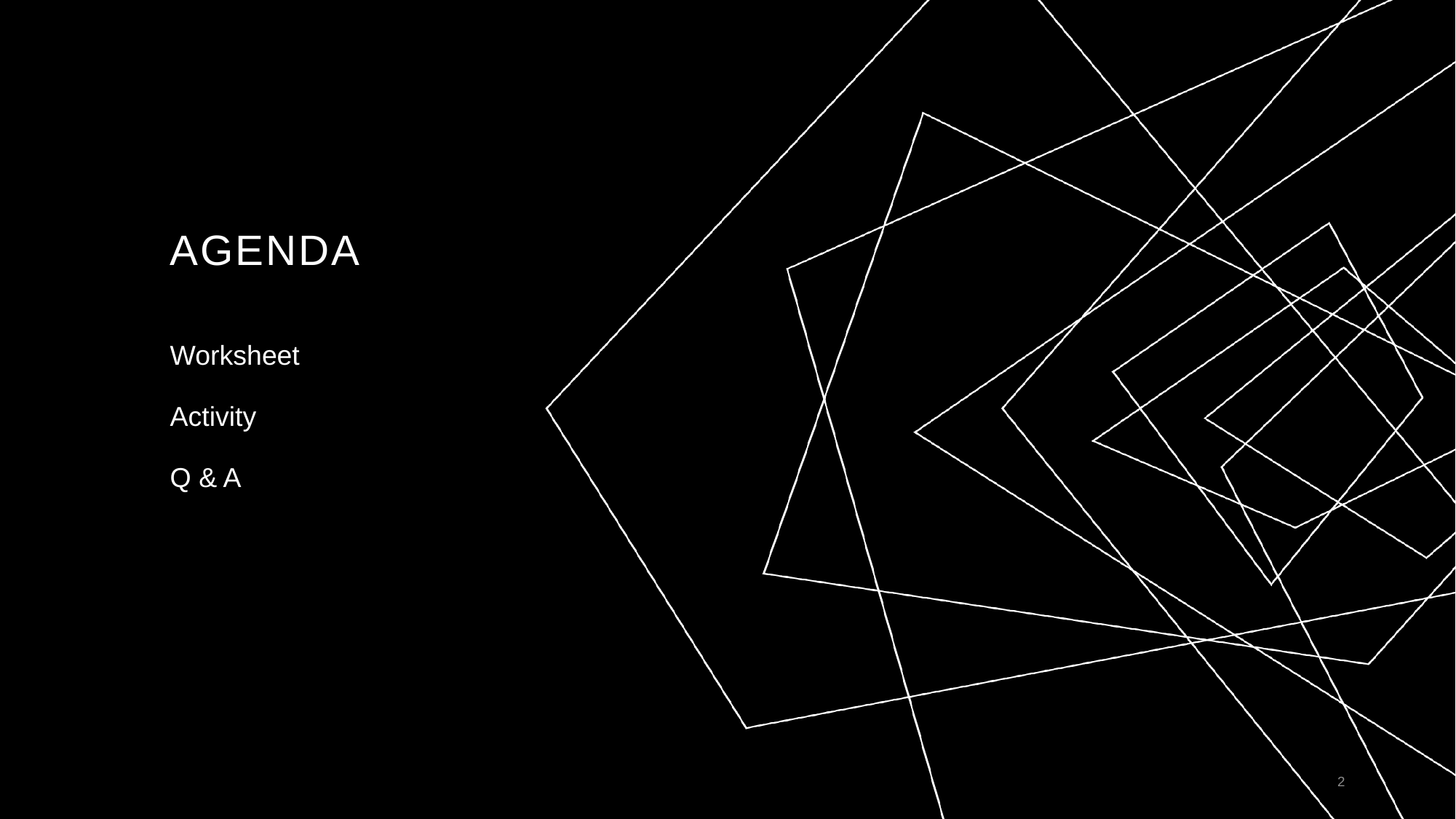

# AGENDA
Worksheet
Activity
Q & A
2